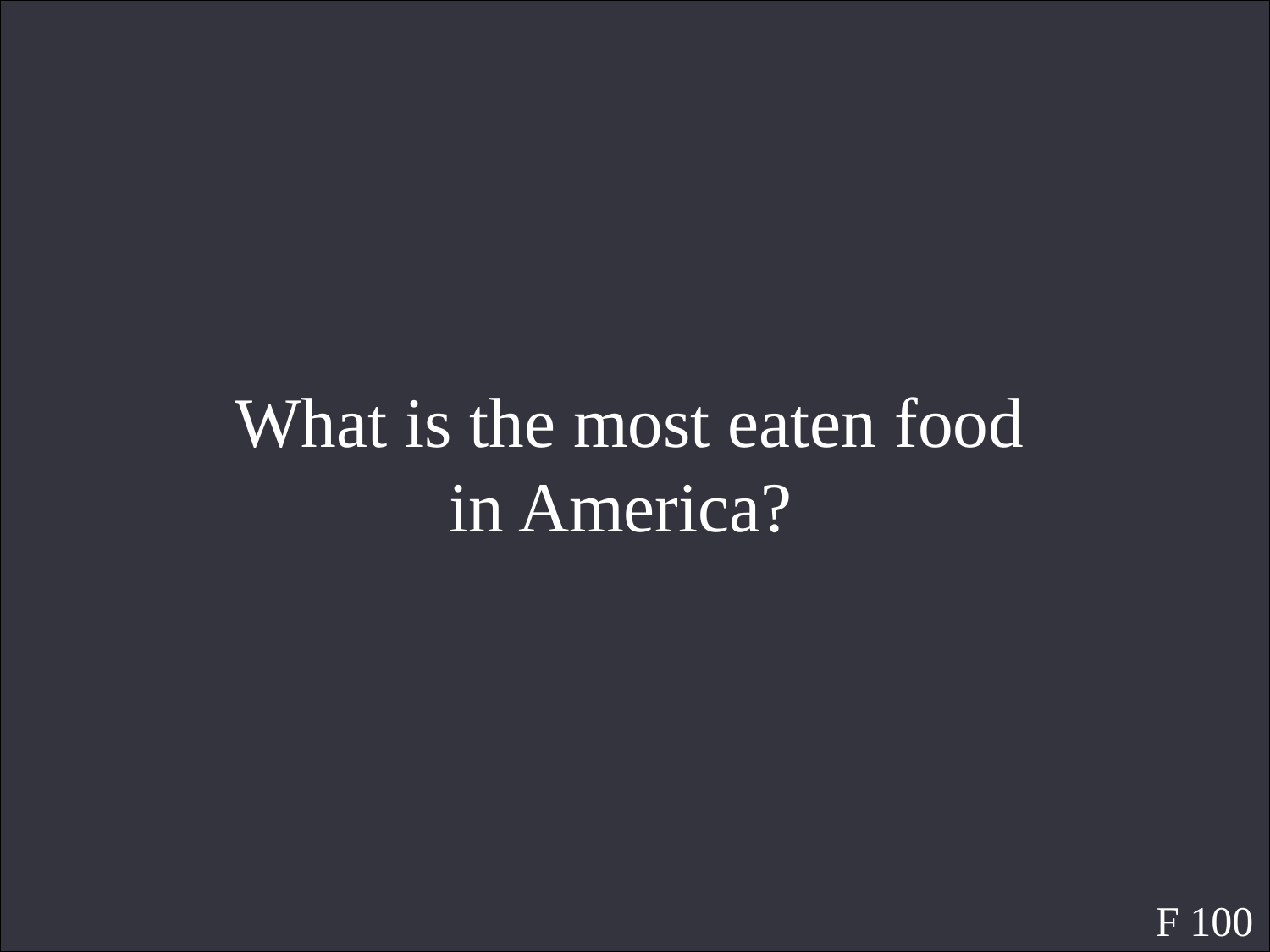

What is the most eaten food in America?
F 100